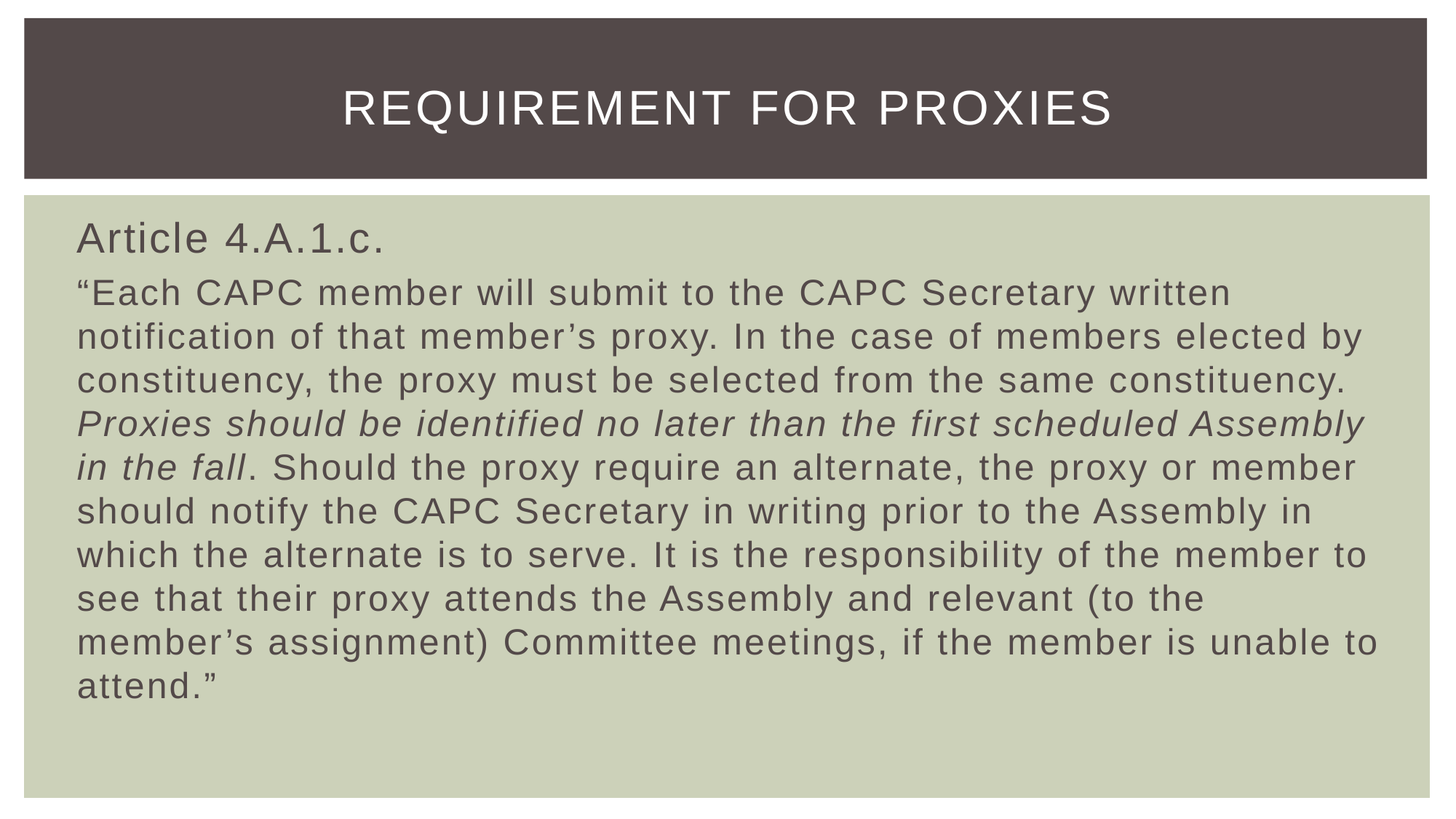

# Requirement for proxies
Article 4.A.1.c.
“Each CAPC member will submit to the CAPC Secretary written notification of that member’s proxy. In the case of members elected by constituency, the proxy must be selected from the same constituency. Proxies should be identified no later than the first scheduled Assembly in the fall. Should the proxy require an alternate, the proxy or member should notify the CAPC Secretary in writing prior to the Assembly in which the alternate is to serve. It is the responsibility of the member to see that their proxy attends the Assembly and relevant (to the member’s assignment) Committee meetings, if the member is unable to attend.”